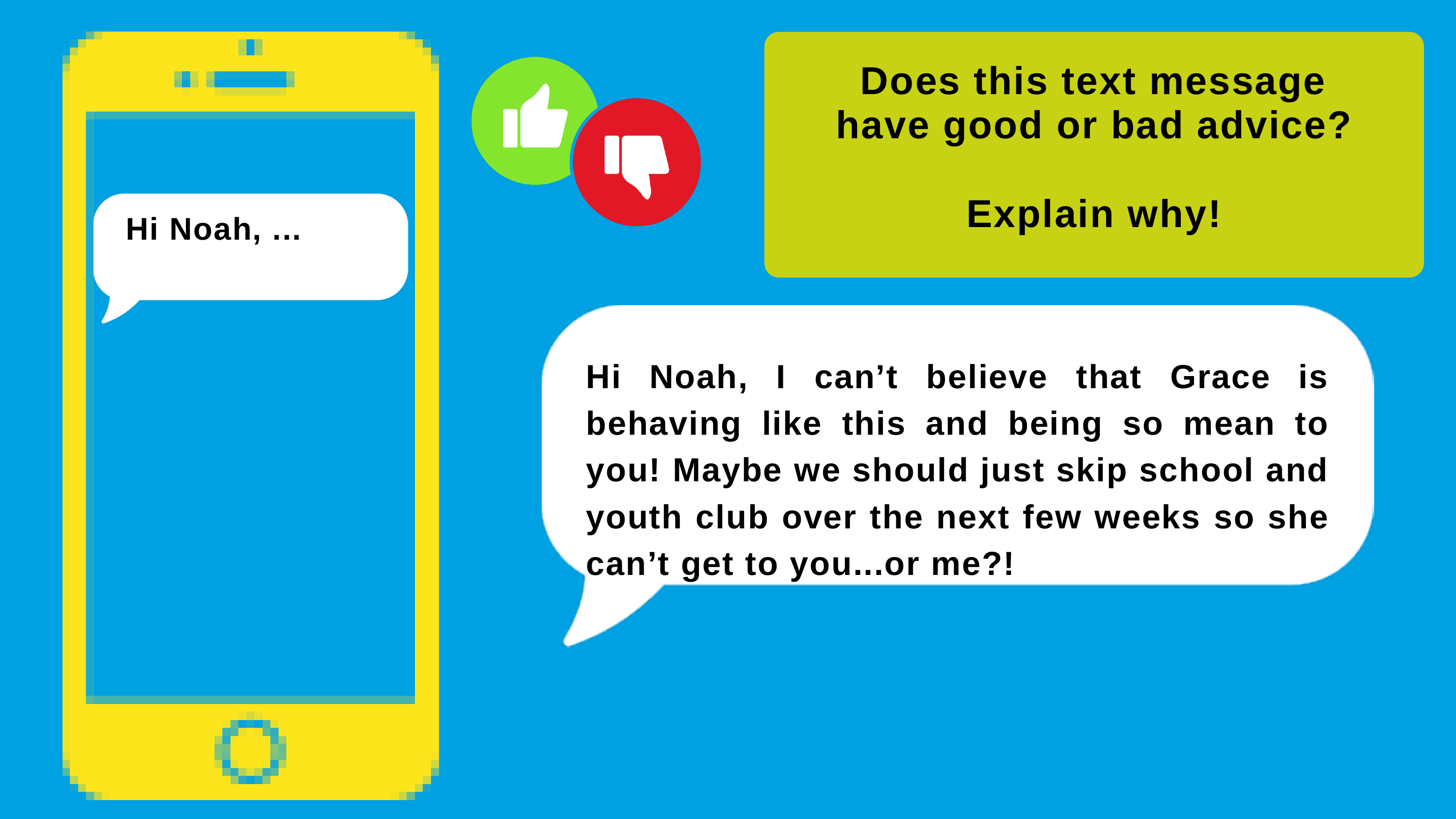

Does this text message have good or bad advice?

Explain why!

Hi Noah, ...

Hi Noah, I can’t believe that Grace is behaving like this and being so mean to you! Maybe we should just skip school and youth club over the next few weeks so she can’t get to you...or me?!